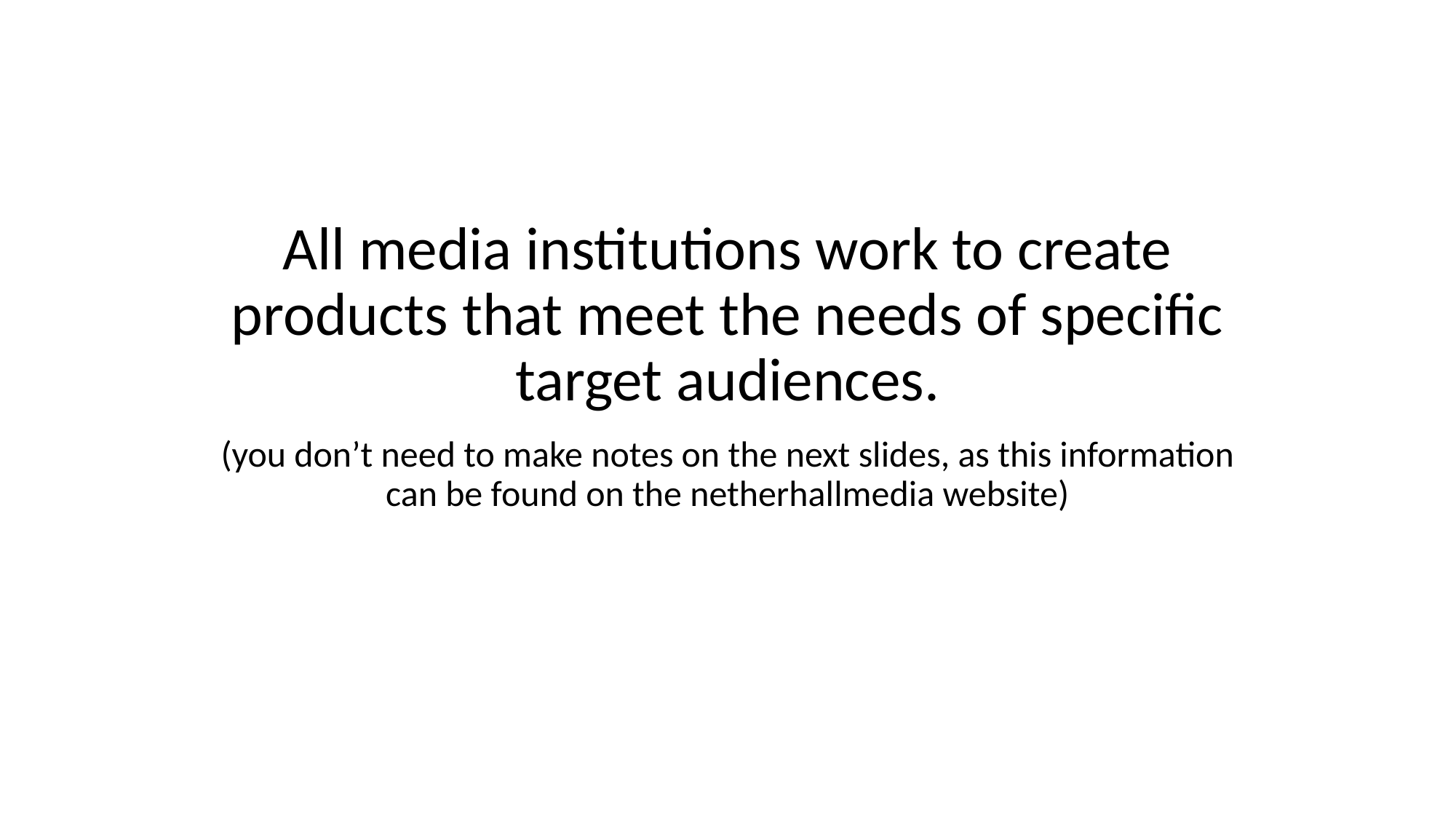

# All media institutions work to create products that meet the needs of specific target audiences.
(you don’t need to make notes on the next slides, as this information can be found on the netherhallmedia website)